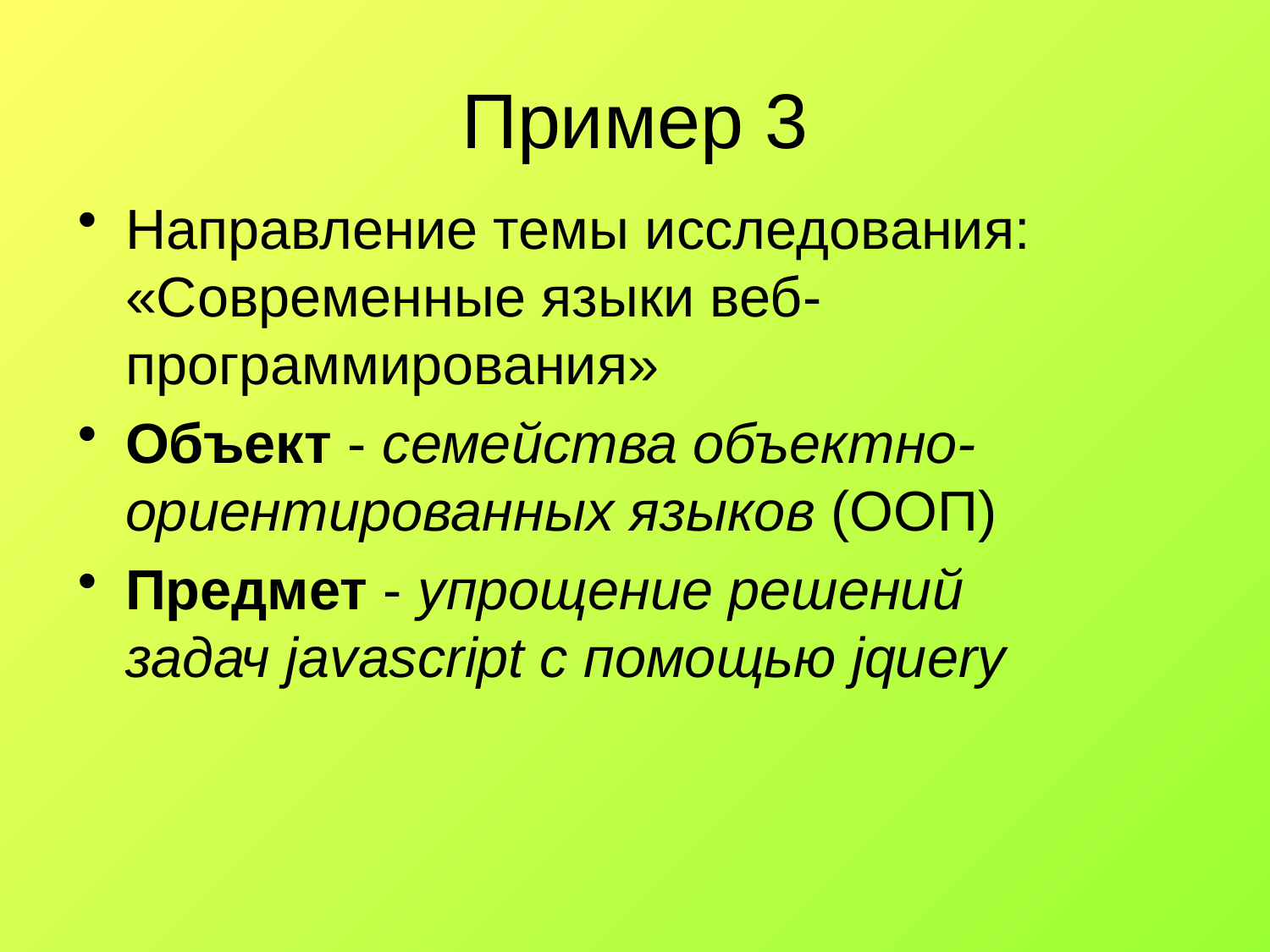

# Пример 3
Направление темы исследования: «Современные языки веб-программирования»
Объект - семейства объектно-ориентированных языков (ООП)
Предмет - упрощение решений задач javascript с помощью jquery